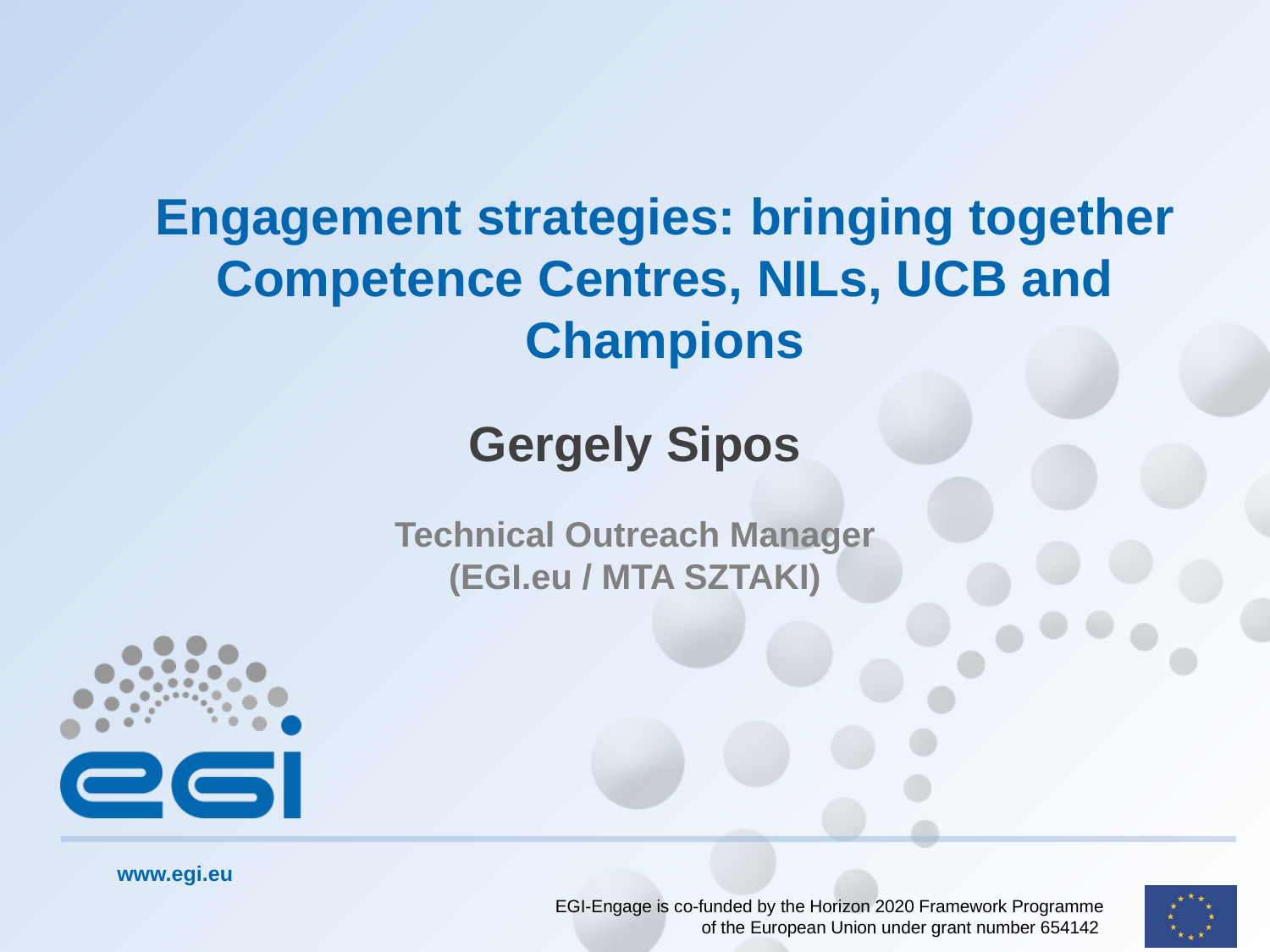

# Engagement strategies: bringing together Competence Centres, NILs, UCB and Champions
Gergely Sipos
Technical Outreach Manager
(EGI.eu / MTA SZTAKI)